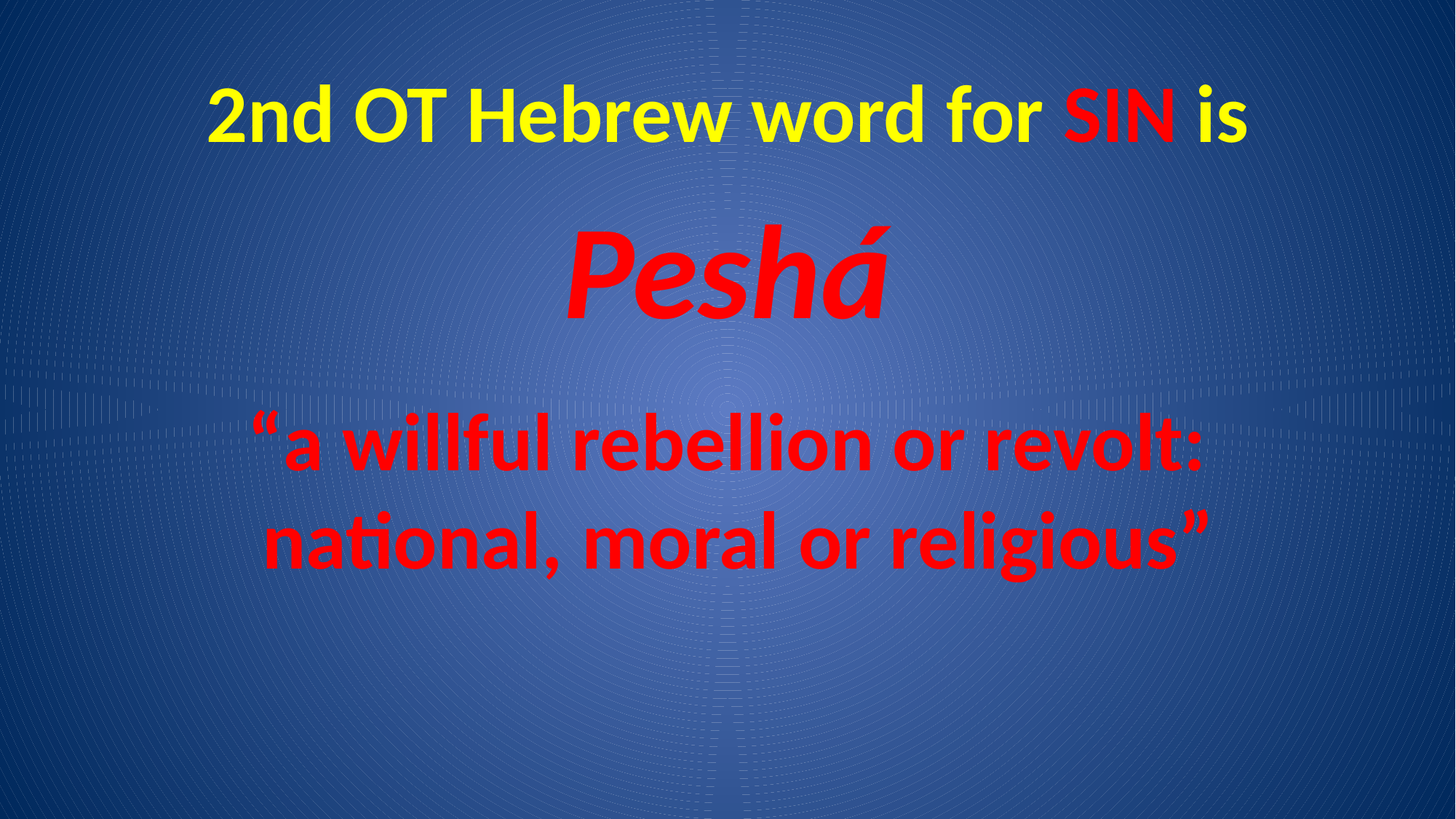

2nd OT Hebrew word for SIN is
Peshá

“a willful rebellion or revolt: national, moral or religious”